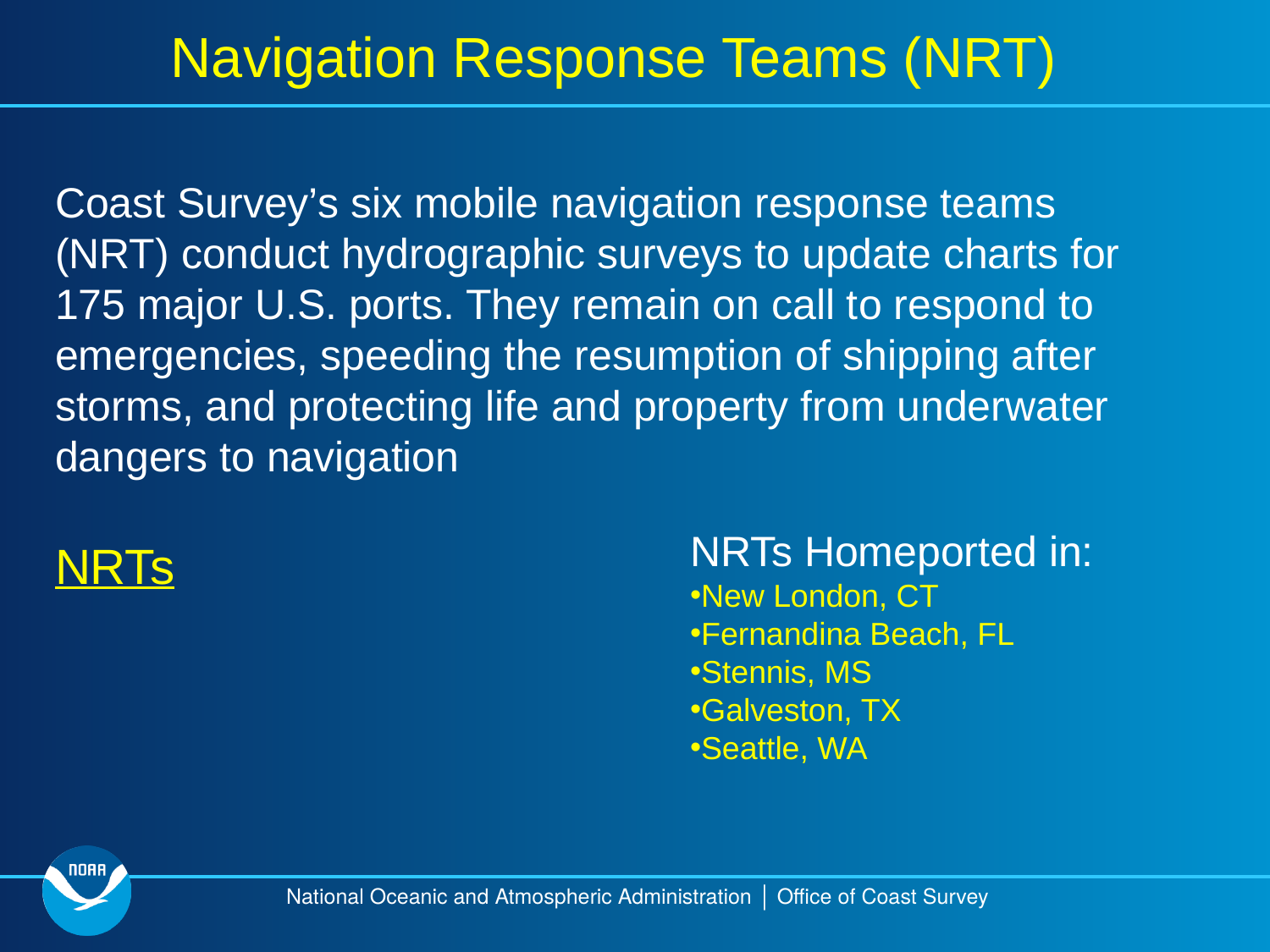

# Navigation Response Teams (NRT)
Coast Survey’s six mobile navigation response teams (NRT) conduct hydrographic surveys to update charts for 175 major U.S. ports. They remain on call to respond to emergencies, speeding the resumption of shipping after storms, and protecting life and property from underwater dangers to navigation

NRTs
NRTs Homeported in:
New London, CT
Fernandina Beach, FL
Stennis, MS
Galveston, TX
Seattle, WA